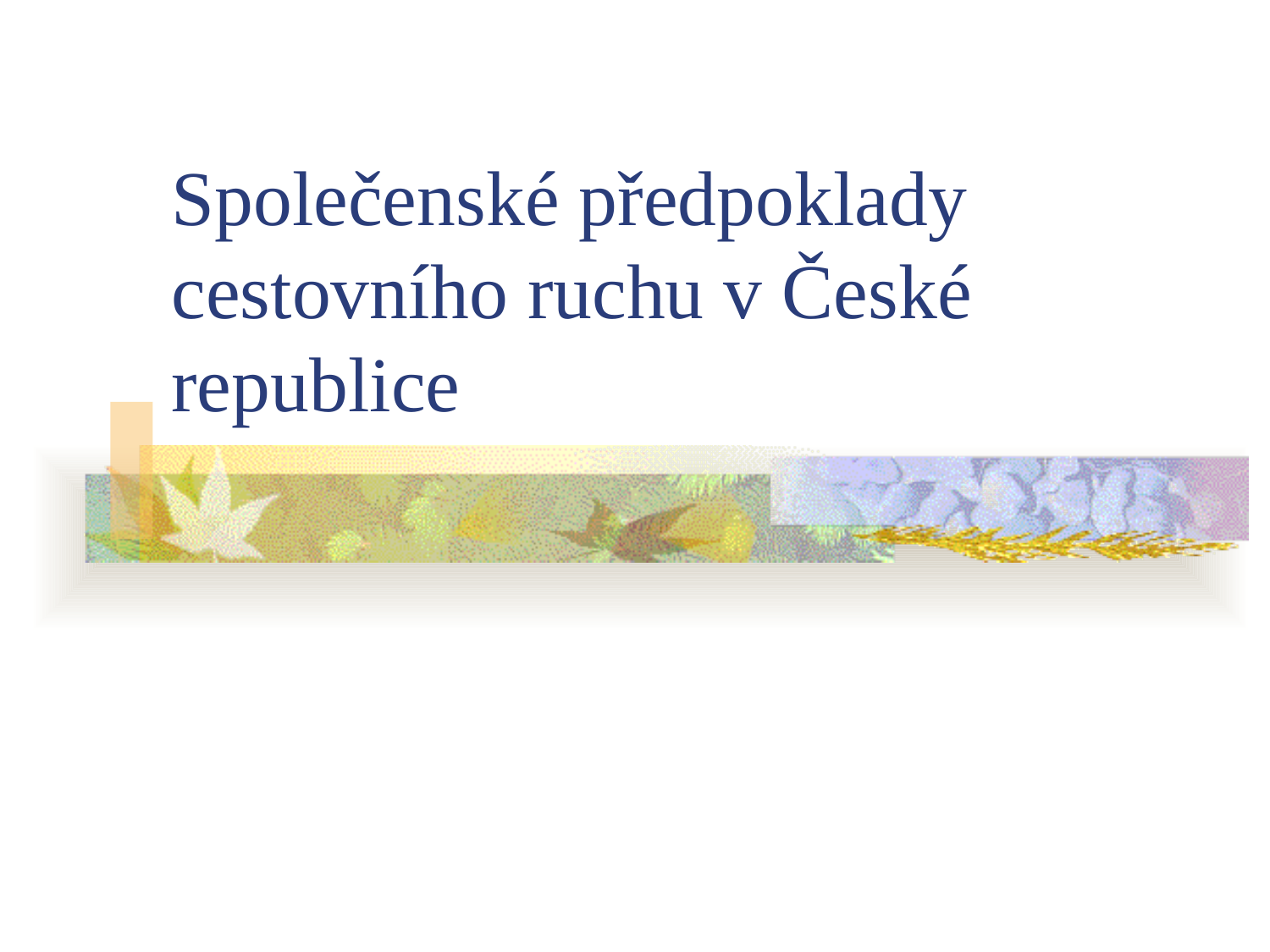

# Společenské předpoklady cestovního ruchu v České republice